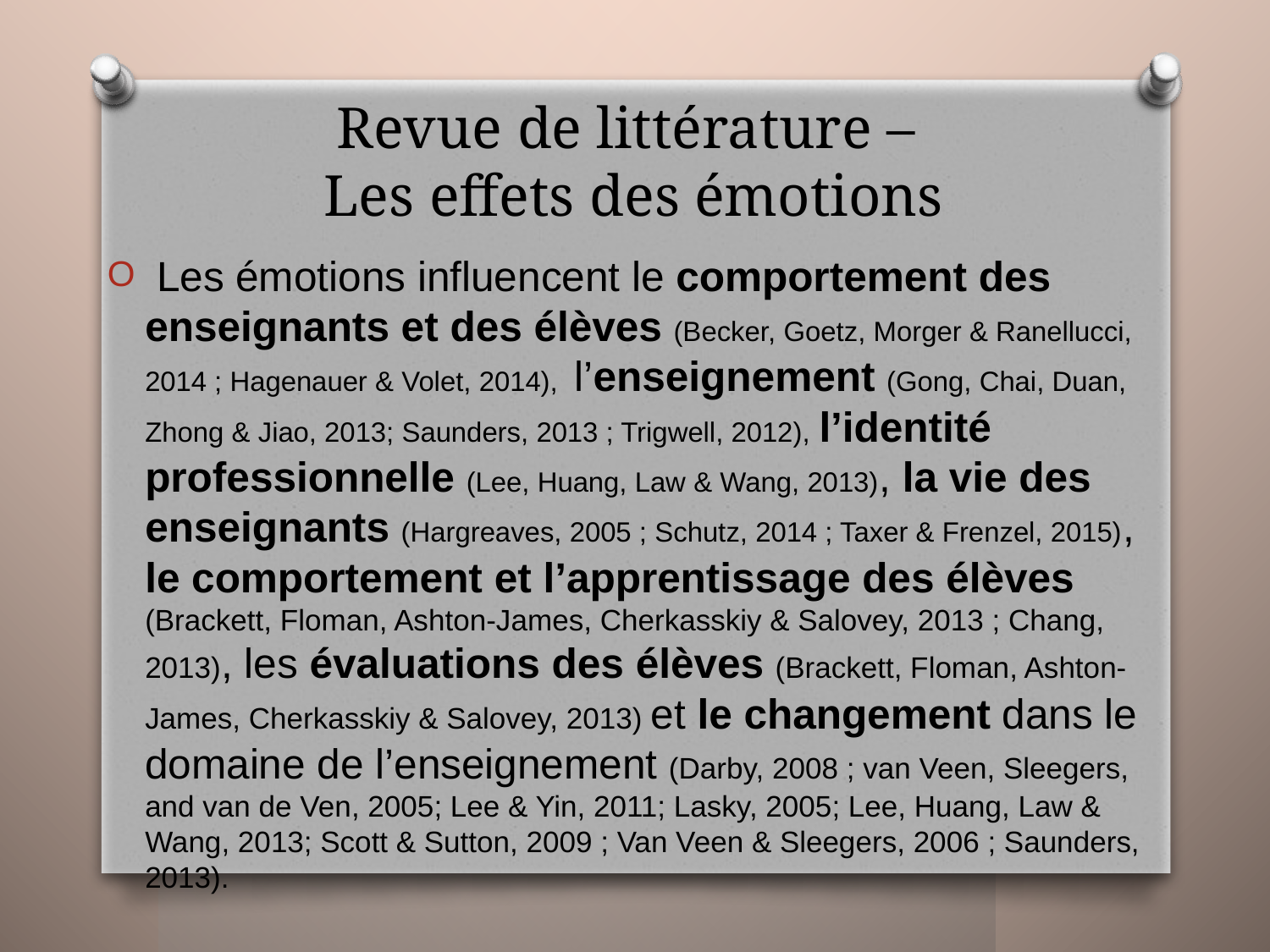

# Revue de littérature – Les effets des émotions
 Les émotions influencent le comportement des enseignants et des élèves (Becker, Goetz, Morger & Ranellucci, 2014 ; Hagenauer & Volet, 2014),  l’enseignement (Gong, Chai, Duan, Zhong & Jiao, 2013; Saunders, 2013 ; Trigwell, 2012), l’identité professionnelle (Lee, Huang, Law & Wang, 2013), la vie des enseignants (Hargreaves, 2005 ; Schutz, 2014 ; Taxer & Frenzel, 2015), le comportement et l’apprentissage des élèves (Brackett, Floman, Ashton-James, Cherkasskiy & Salovey, 2013 ; Chang, 2013), les évaluations des élèves (Brackett, Floman, Ashton-James, Cherkasskiy & Salovey, 2013) et le changement dans le domaine de l’enseignement (Darby, 2008 ; van Veen, Sleegers, and van de Ven, 2005; Lee & Yin, 2011; Lasky, 2005; Lee, Huang, Law & Wang, 2013; Scott & Sutton, 2009 ; Van Veen & Sleegers, 2006 ; Saunders, 2013).